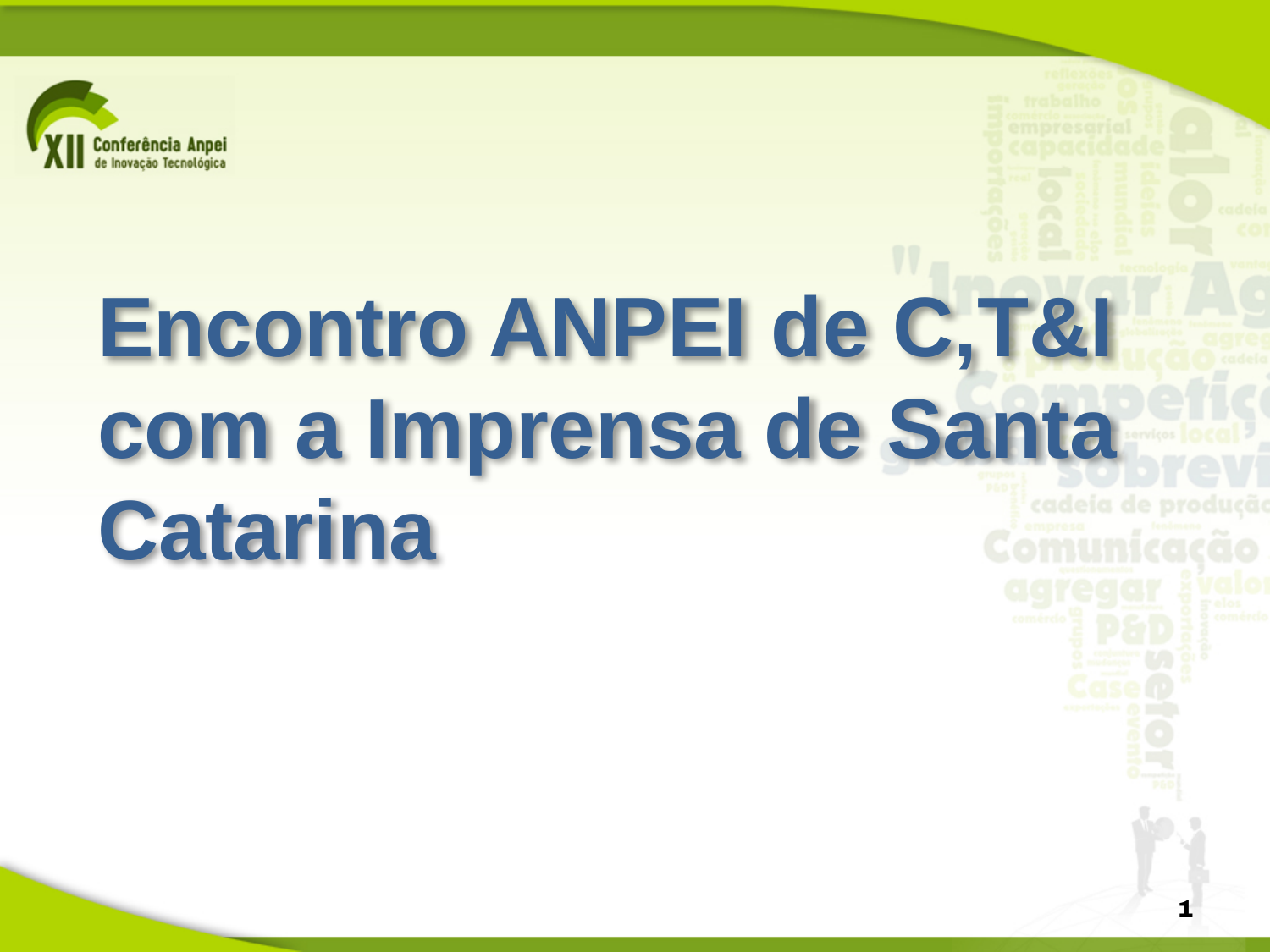

Encontro ANPEI de C,T&I com a Imprensa de Santa Catarina
1